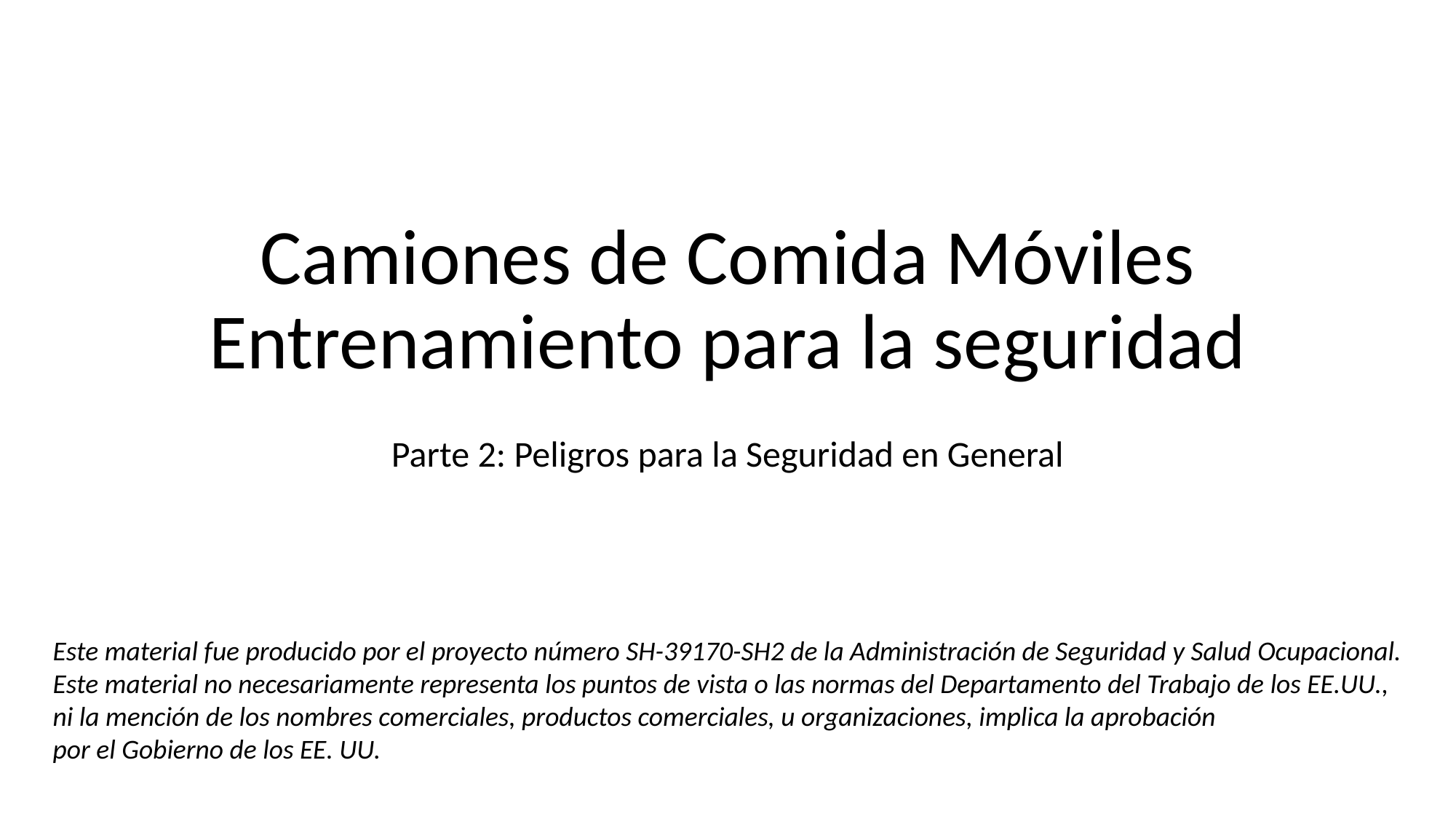

# Camiones de Comida Móviles Entrenamiento para la seguridad
Parte 2: Peligros para la Seguridad en General
Este material fue producido por el proyecto número SH-39170-SH2 de la Administración de Seguridad y Salud Ocupacional.
Este material no necesariamente representa los puntos de vista o las normas del Departamento del Trabajo de los EE.UU.,
ni la mención de los nombres comerciales, productos comerciales, u organizaciones, implica la aprobación
por el Gobierno de los EE. UU.